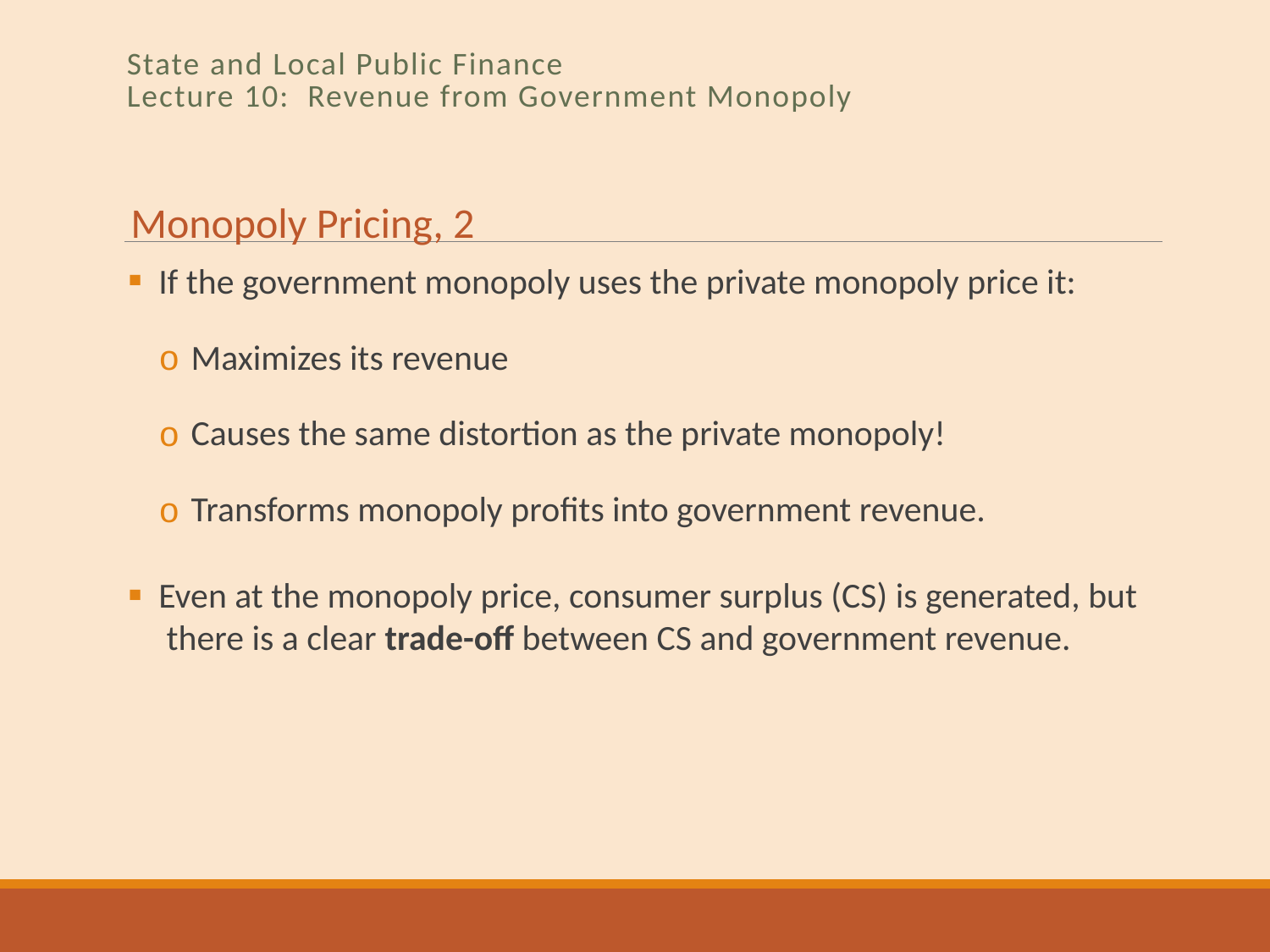

State and Local Public Finance
Lecture 10:  Revenue from Government Monopoly
Monopoly Pricing, 2
If the government monopoly uses the private monopoly price it:
Maximizes its revenue
Causes the same distortion as the private monopoly!
Transforms monopoly profits into government revenue.
Even at the monopoly price, consumer surplus (CS) is generated, but
 there is a clear trade-off between CS and government revenue.